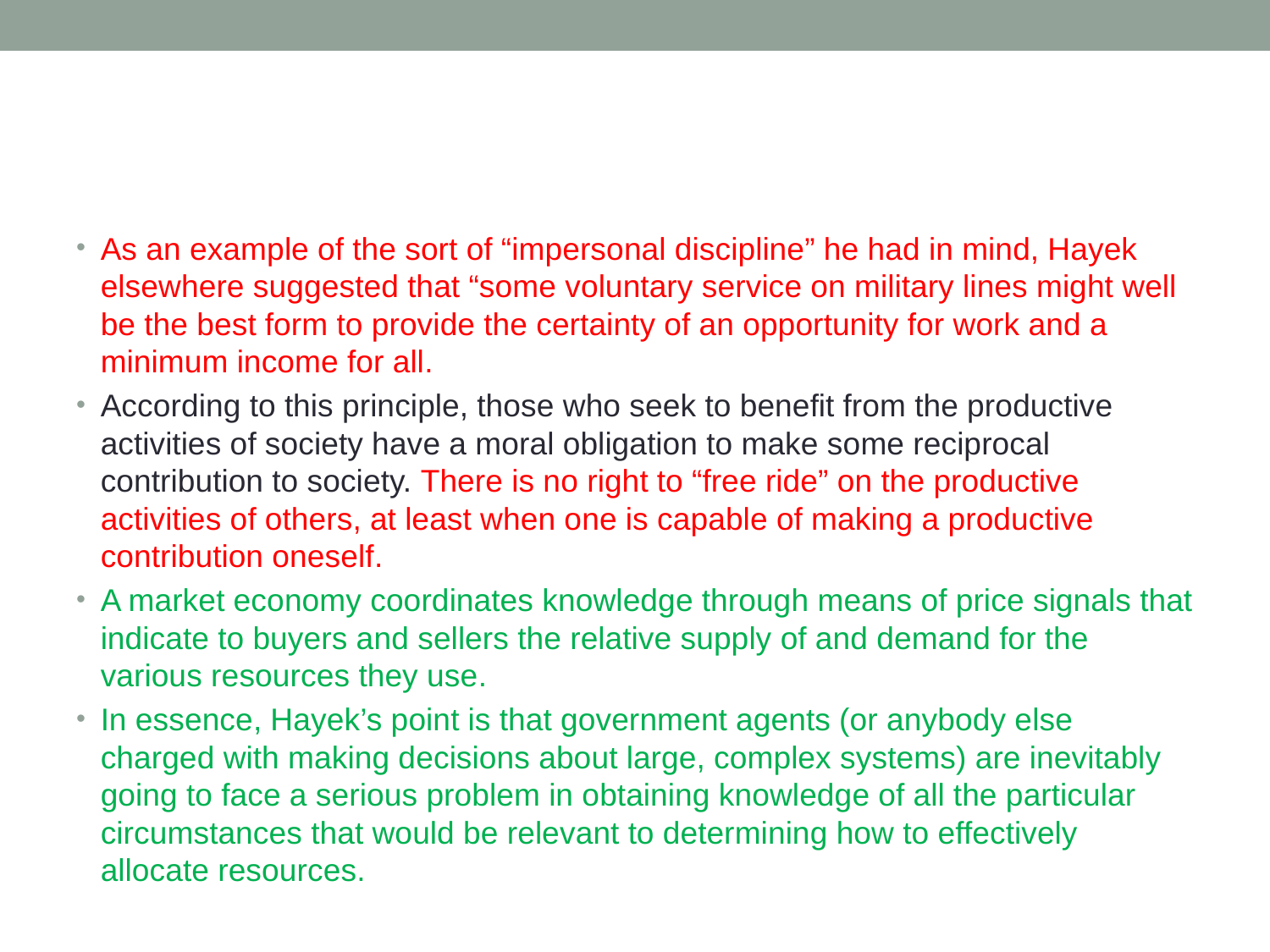

#
As an example of the sort of “impersonal discipline” he had in mind, Hayek elsewhere suggested that “some voluntary service on military lines might well be the best form to provide the certainty of an opportunity for work and a minimum income for all.
According to this principle, those who seek to benefit from the productive activities of society have a moral obligation to make some reciprocal contribution to society. There is no right to “free ride” on the productive activities of others, at least when one is capable of making a productive contribution oneself.
A market economy coordinates knowledge through means of price signals that indicate to buyers and sellers the relative supply of and demand for the various resources they use.
In essence, Hayek’s point is that government agents (or anybody else charged with making decisions about large, complex systems) are inevitably going to face a serious problem in obtaining knowledge of all the particular circumstances that would be relevant to determining how to effectively allocate resources.